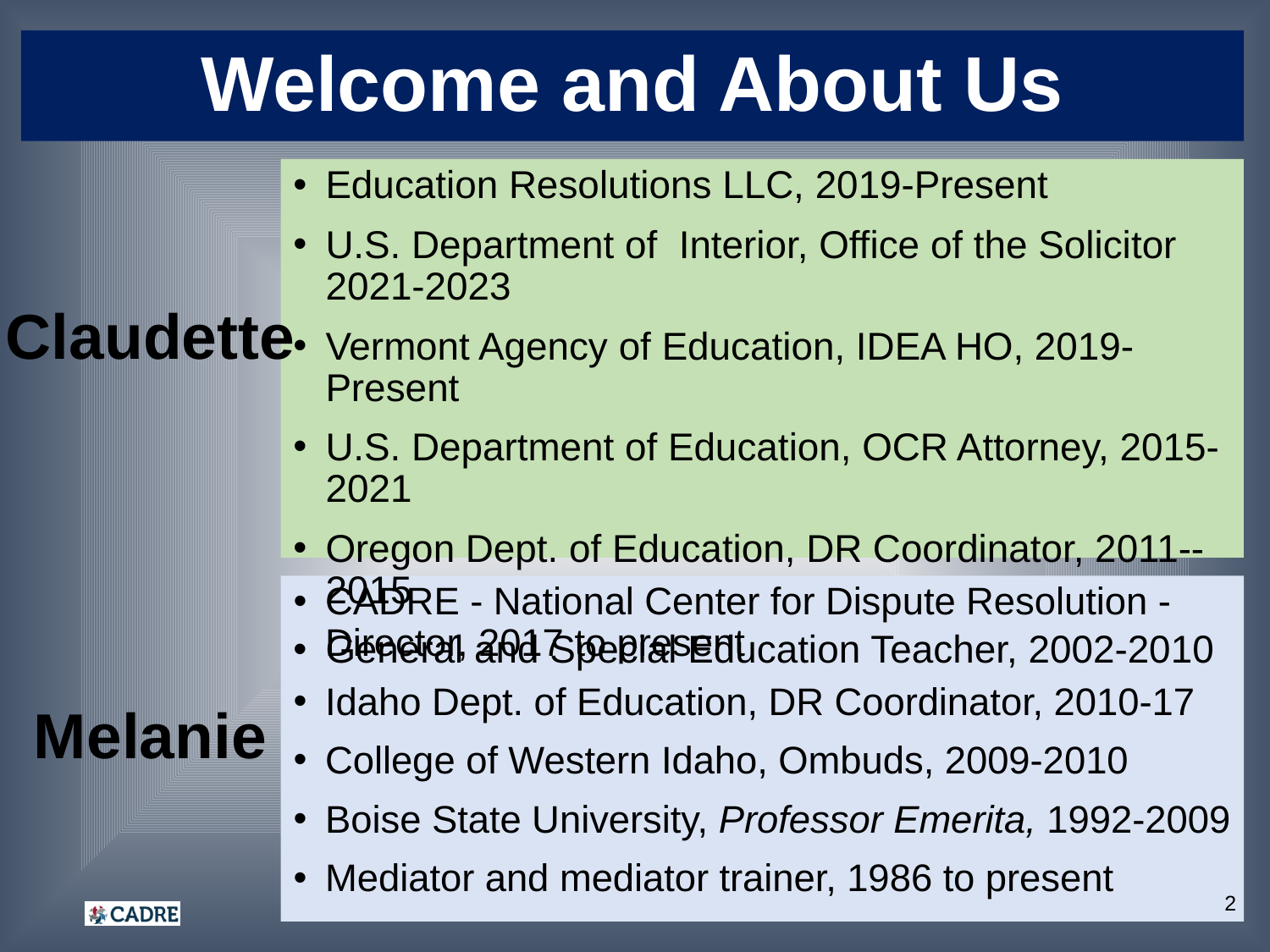

# Welcome and About Us
Education Resolutions LLC, 2019-Present
U.S. Department of  Interior, Office of the Solicitor 2021-2023
Vermont Agency of Education, IDEA HO, 2019-Present
U.S. Department of Education, OCR Attorney, 2015-2021
Oregon Dept. of Education, DR Coordinator, 2011--2015
General and Special Education Teacher, 2002-2010

Claudette
CADRE - National Center for Dispute Resolution - Director, 2017 to present
Idaho Dept. of Education, DR Coordinator, 2010-17
College of Western Idaho, Ombuds, 2009-2010
Boise State University, Professor Emerita, 1992-2009
Mediator and mediator trainer, 1986 to present

Melanie
2